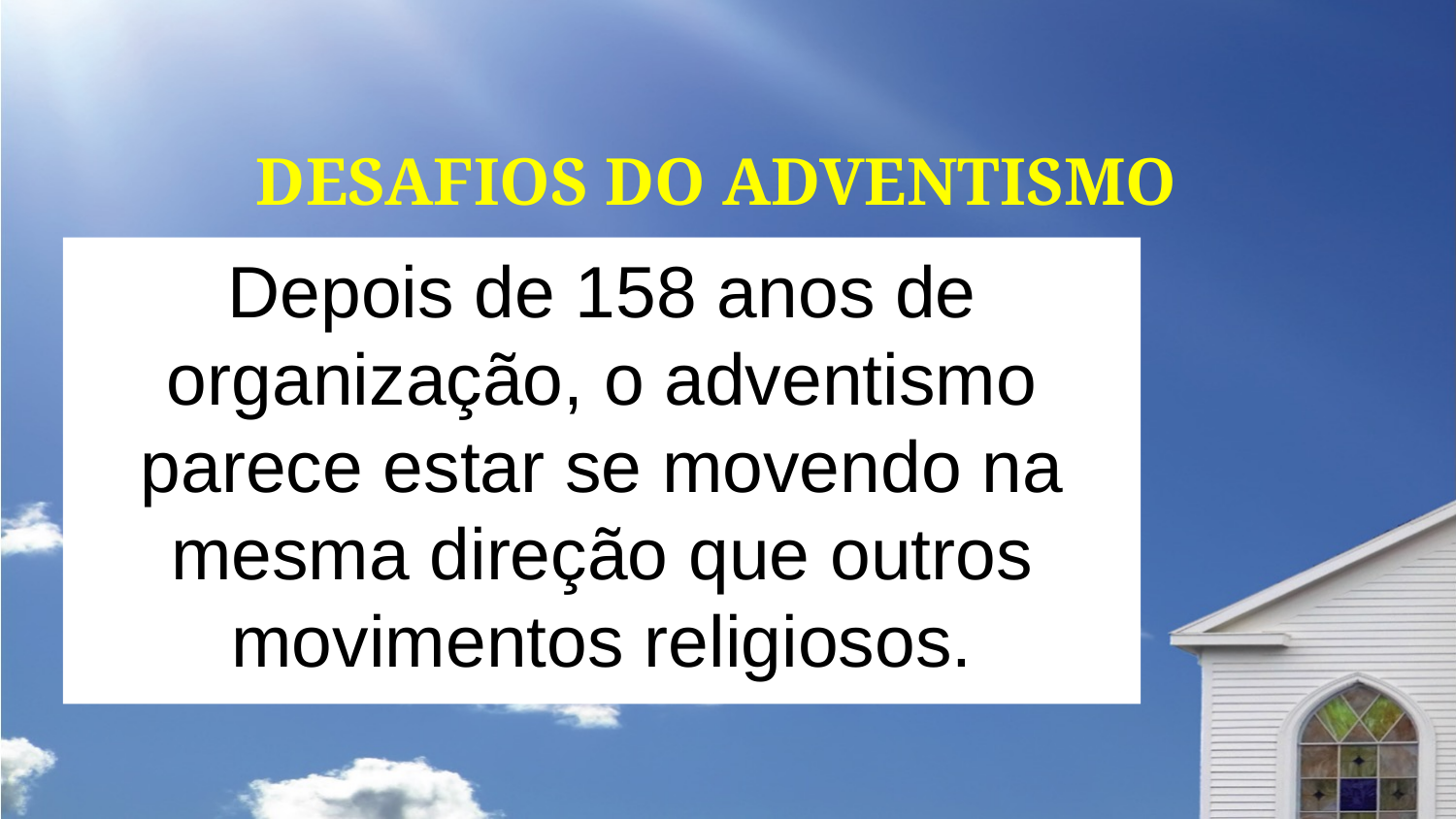

DESAFIOS DO ADVENTISMO

Depois de 158 anos de organização, o adventismo parece estar se movendo na mesma direção que outros movimentos religiosos.